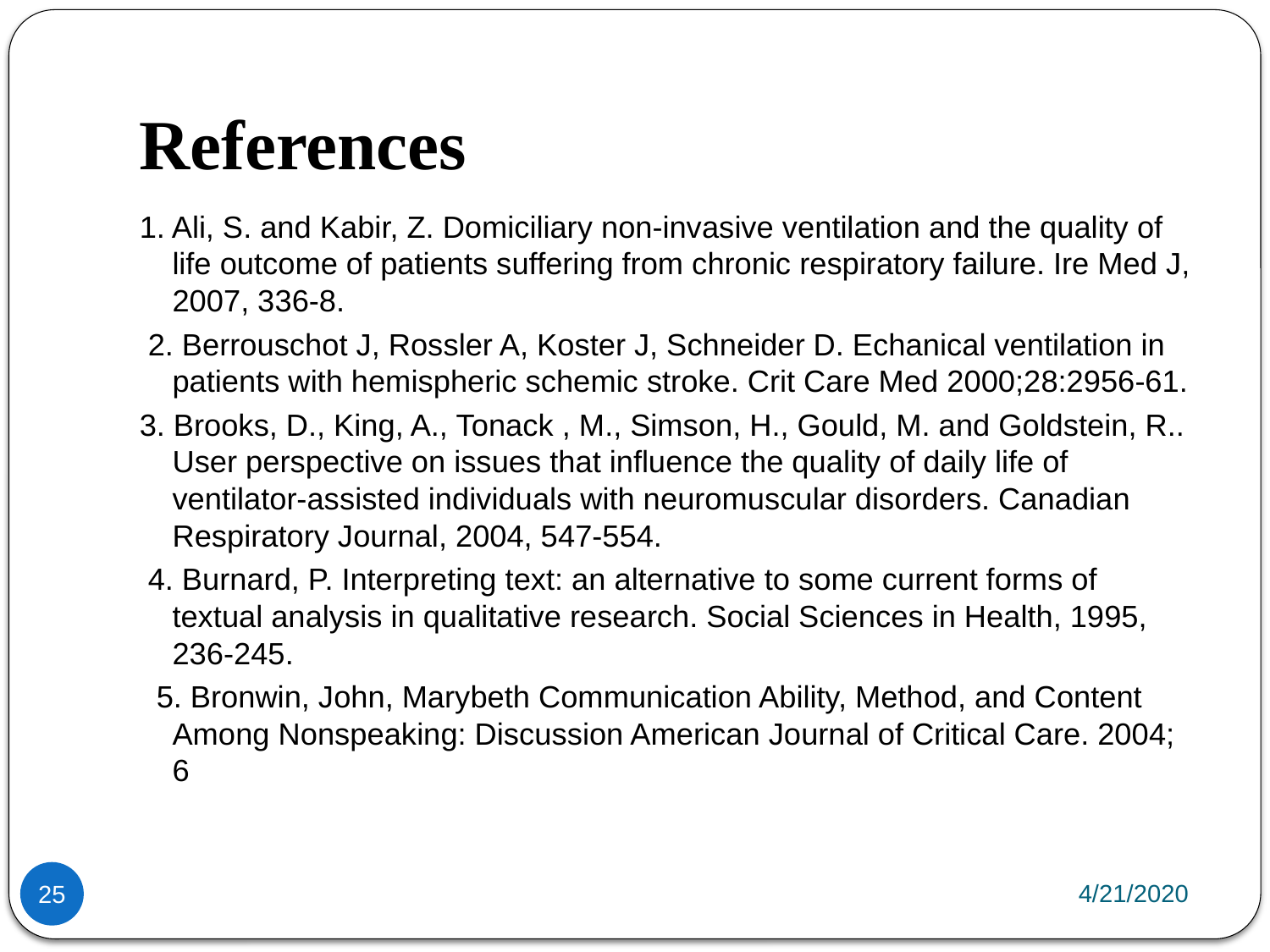

# References
1. Ali, S. and Kabir, Z. Domiciliary non-invasive ventilation and the quality of life outcome of patients suffering from chronic respiratory failure. Ire Med J, 2007, 336-8.
 2. Berrouschot J, Rossler A, Koster J, Schneider D. Echanical ventilation in patients with hemispheric schemic stroke. Crit Care Med 2000;28:2956-61.
3. Brooks, D., King, A., Tonack , M., Simson, H., Gould, M. and Goldstein, R.. User perspective on issues that influence the quality of daily life of ventilator-assisted individuals with neuromuscular disorders. Canadian Respiratory Journal, 2004, 547-554.
 4. Burnard, P. Interpreting text: an alternative to some current forms of textual analysis in qualitative research. Social Sciences in Health, 1995, 236-245.
  5. Bronwin, John, Marybeth Communication Ability, Method, and Content Among Nonspeaking: Discussion American Journal of Critical Care. 2004;  6
4/21/2020
25